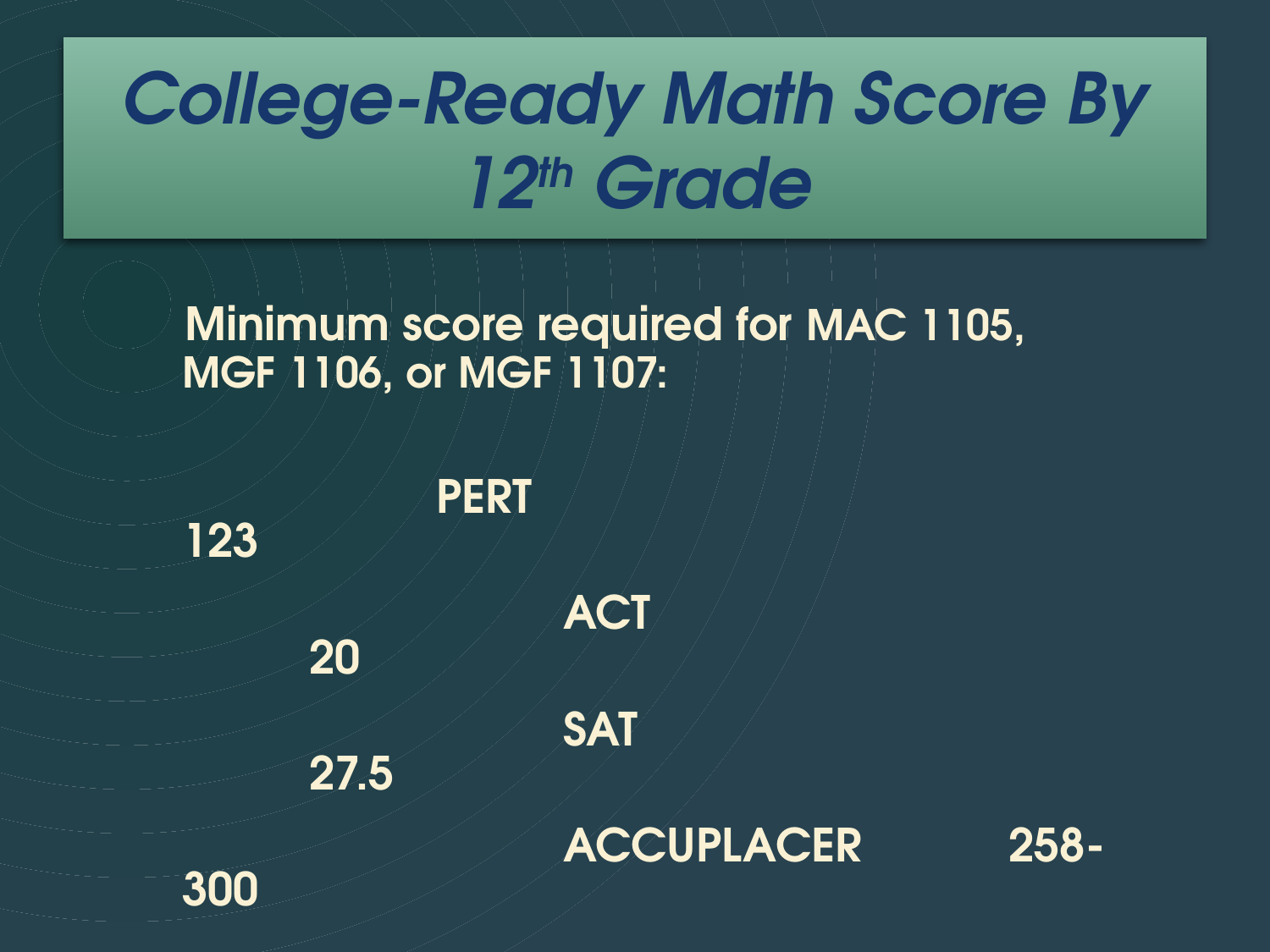

# College-Ready Math Score By 12th Grade

    Minimum score required for MAC 1105,  MGF 1106, or MGF 1107:

			PERT  					123
				ACT  		 			20
				SAT					27.5
				ACCUPLACER 	     258-300